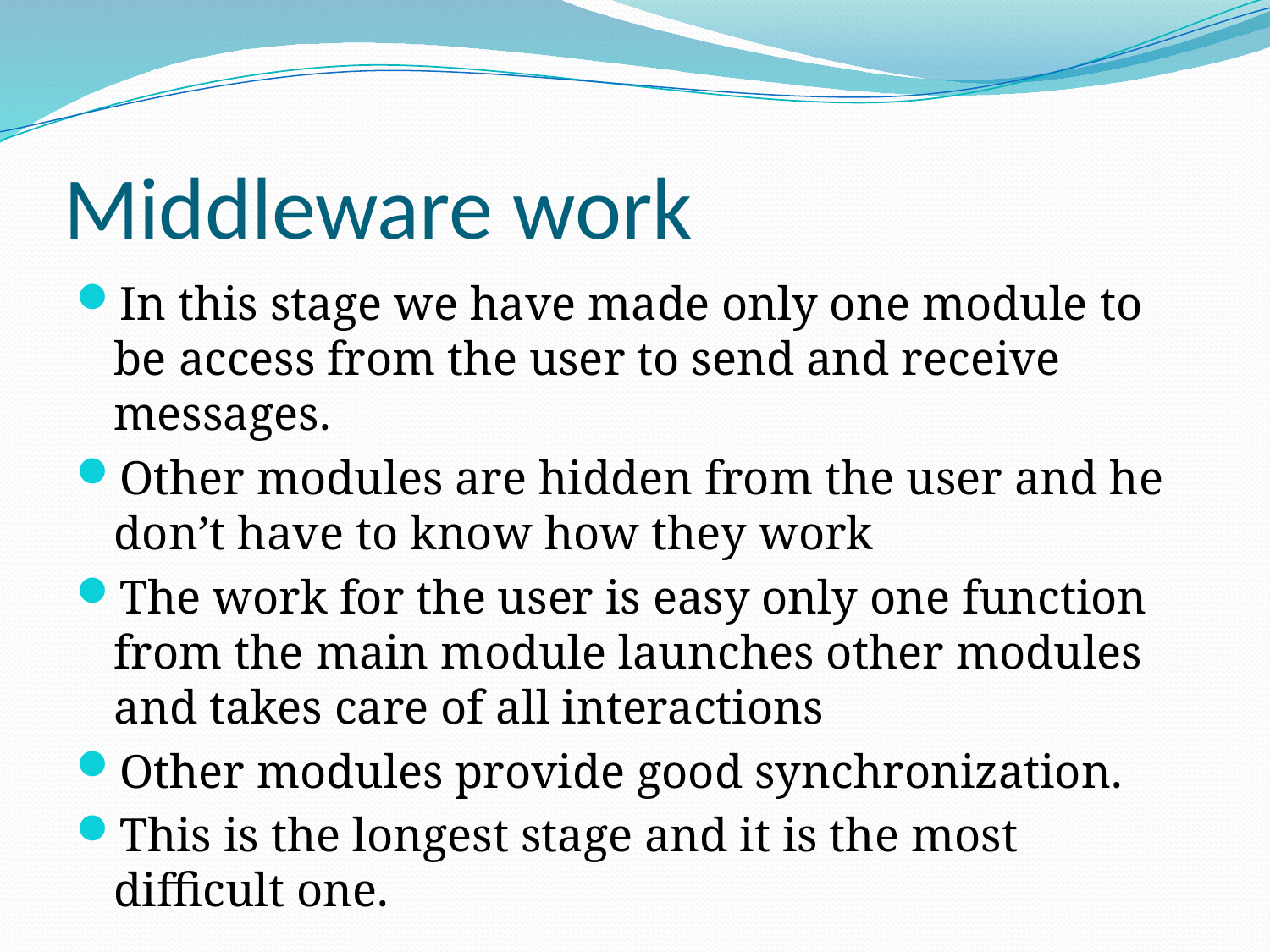

# Middleware work
In this stage we have made only one module to be access from the user to send and receive messages.
Other modules are hidden from the user and he don’t have to know how they work
The work for the user is easy only one function from the main module launches other modules and takes care of all interactions
Other modules provide good synchronization.
This is the longest stage and it is the most difficult one.